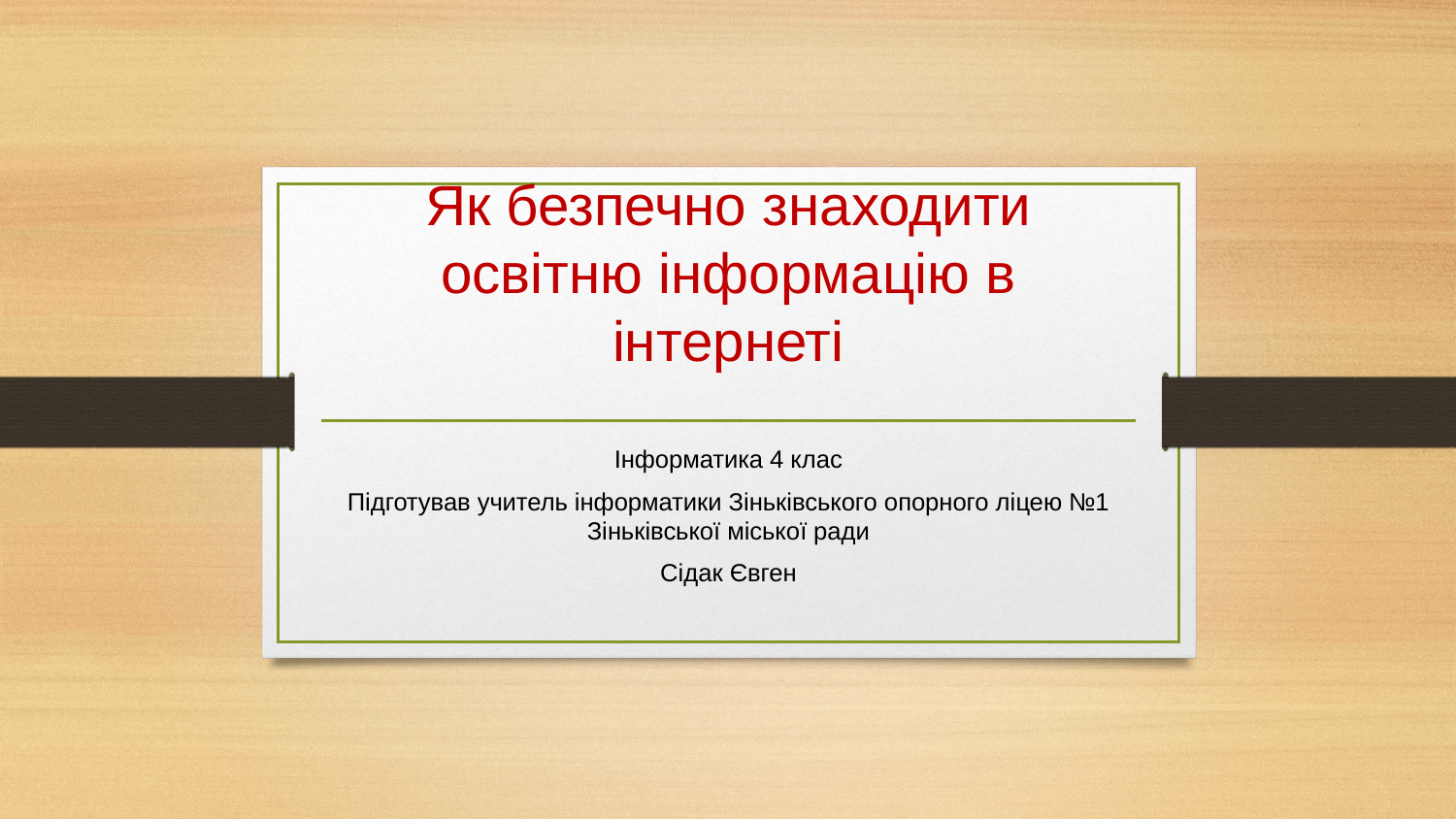

# Як безпечно знаходити освітню інформацію в інтернеті
Інформатика 4 клас
Підготував учитель інформатики Зіньківського опорного ліцею №1 Зіньківської міської ради
Сідак Євген